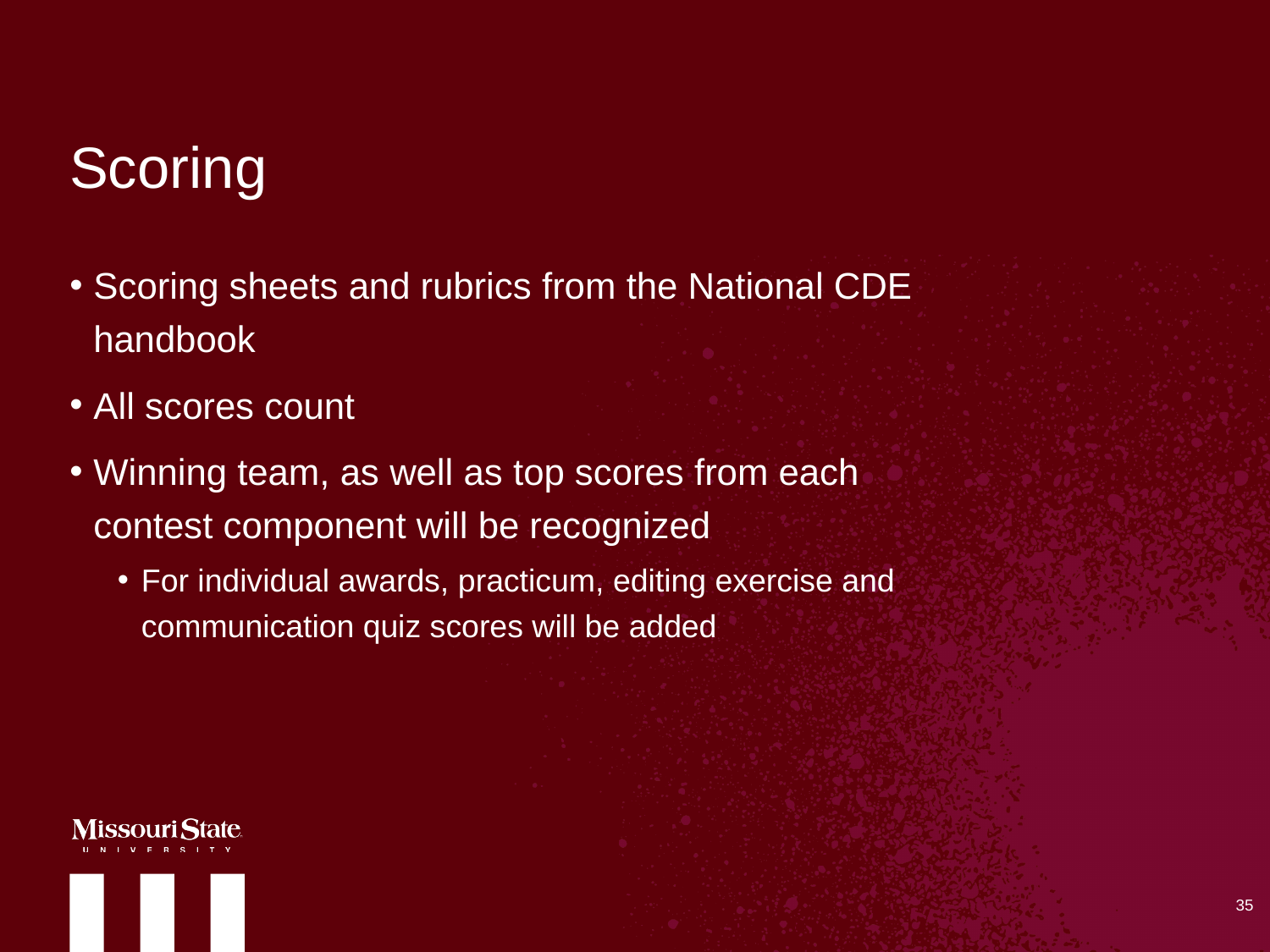

# Scoring
Scoring sheets and rubrics from the National CDE handbook
All scores count
Winning team, as well as top scores from each contest component will be recognized
For individual awards, practicum, editing exercise and communication quiz scores will be added
35